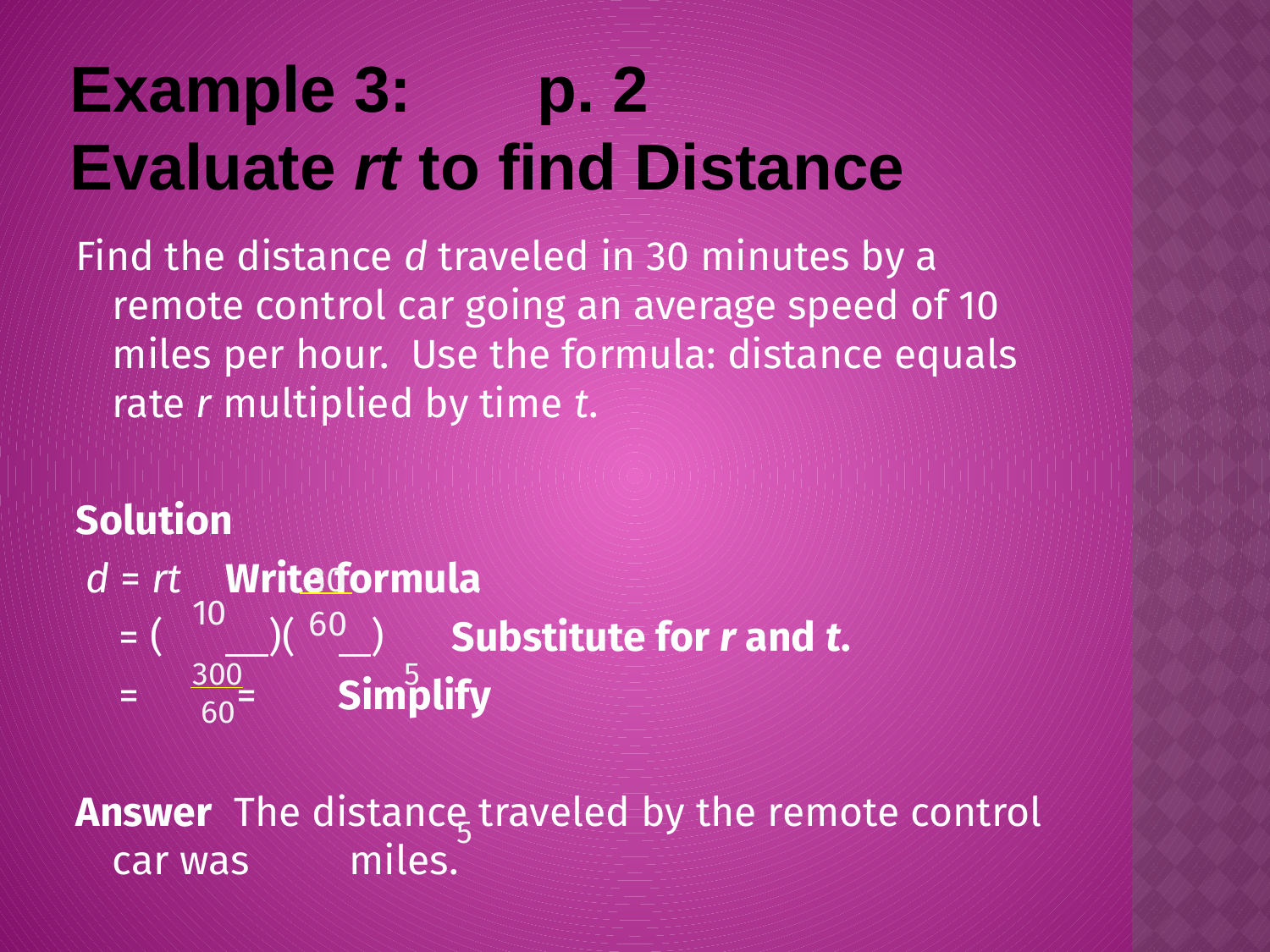

# Example 3: 				p. 2 Evaluate rt to find Distance
Find the distance d traveled in 30 minutes by a remote control car going an average speed of 10 miles per hour.  Use the formula: distance equals rate r multiplied by time t.

Solution
 d = rt				Write formula
    = (	    )(	   )		Substitute for r and t.
    = 		 = 		Simplify

Answer  The distance traveled by the remote control car was 		 miles.
30
10
60
300
 60
5
5